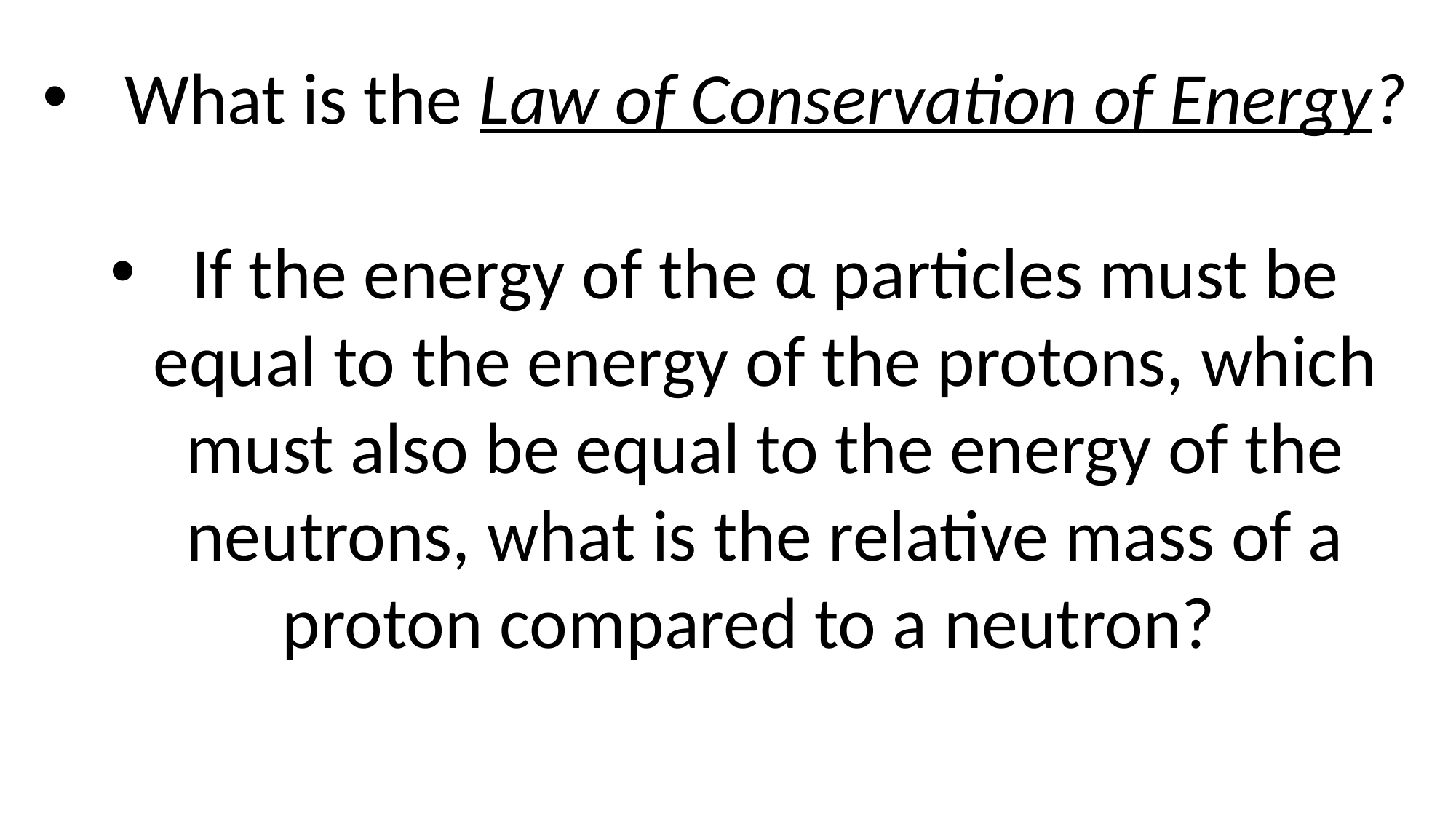

What is the Law of Conservation of Energy?

If the energy of the α particles must be equal to the energy of the protons, which must also be equal to the energy of the neutrons, what is the relative mass of a proton compared to a neutron?